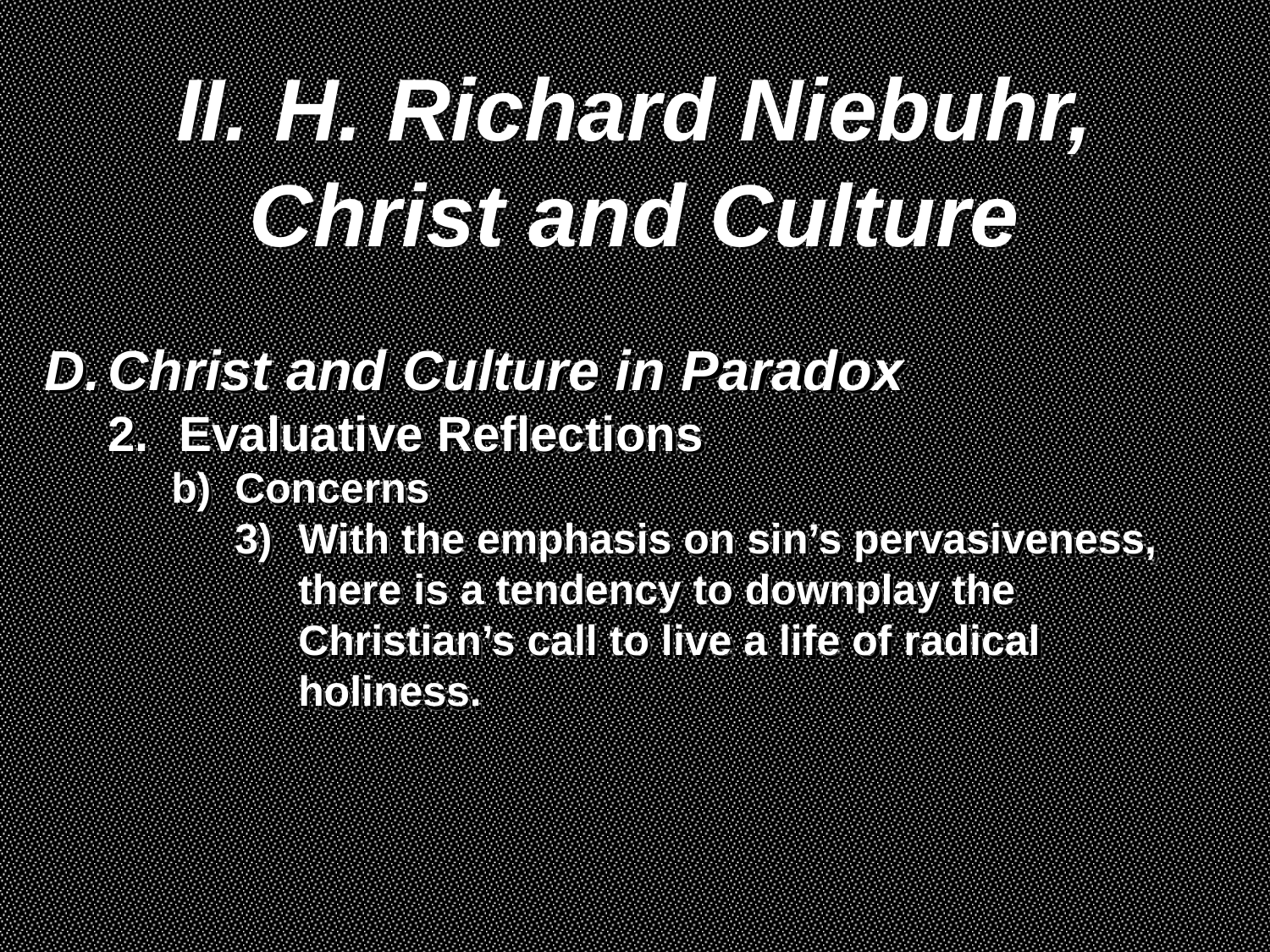

II. H. Richard Niebuhr,
Christ and Culture

Christ and Culture in Paradox
Evaluative Reflections
Concerns
With the emphasis on sin’s pervasiveness, there is a tendency to downplay the Christian’s call to live a life of radical holiness.